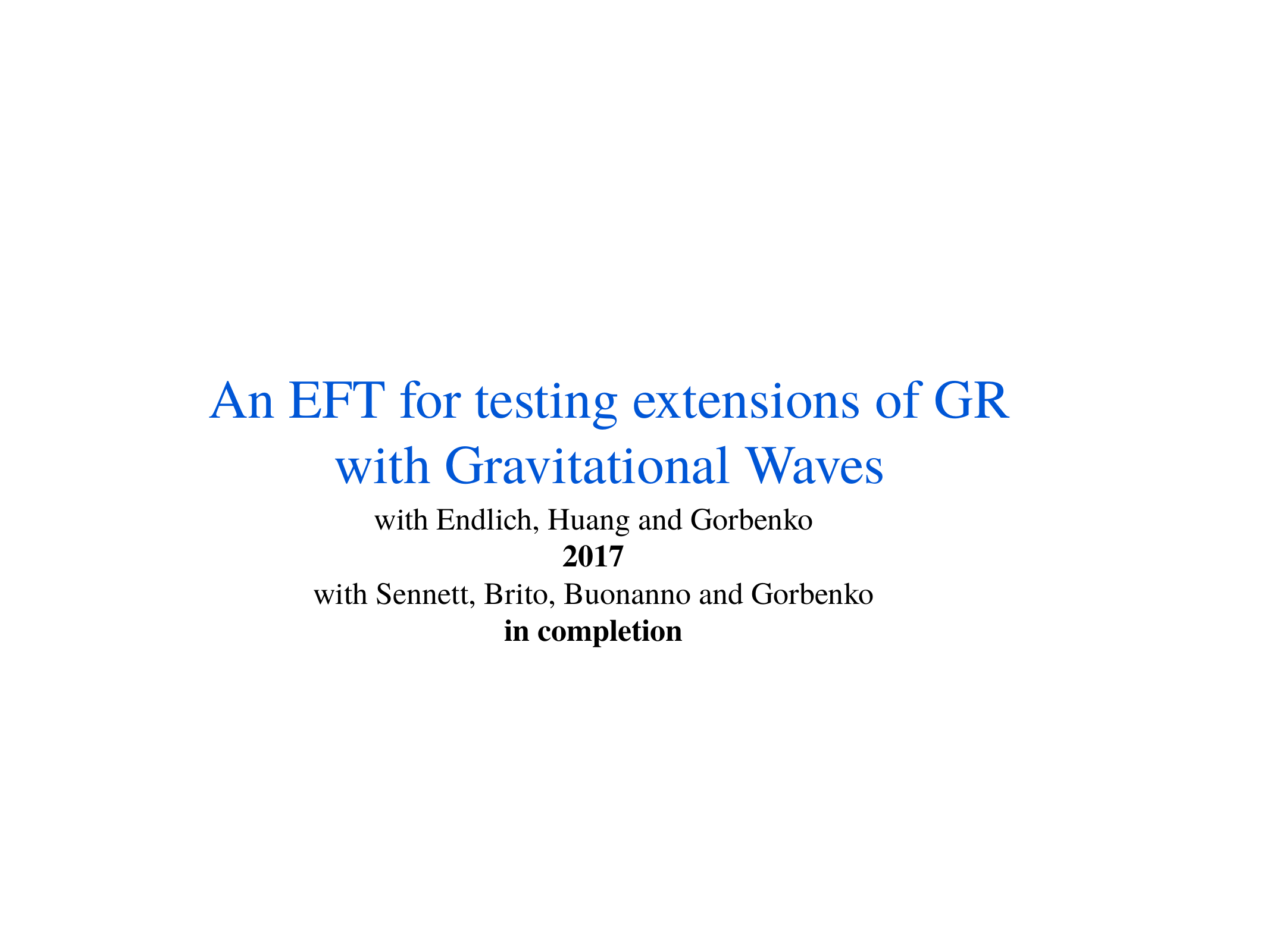

# An EFT for testing extensions of GR
with Gravitational Waves
with Endlich, Huang and Gorbenko
2017
with Sennett, Brito, Buonanno and Gorbenko
in completion